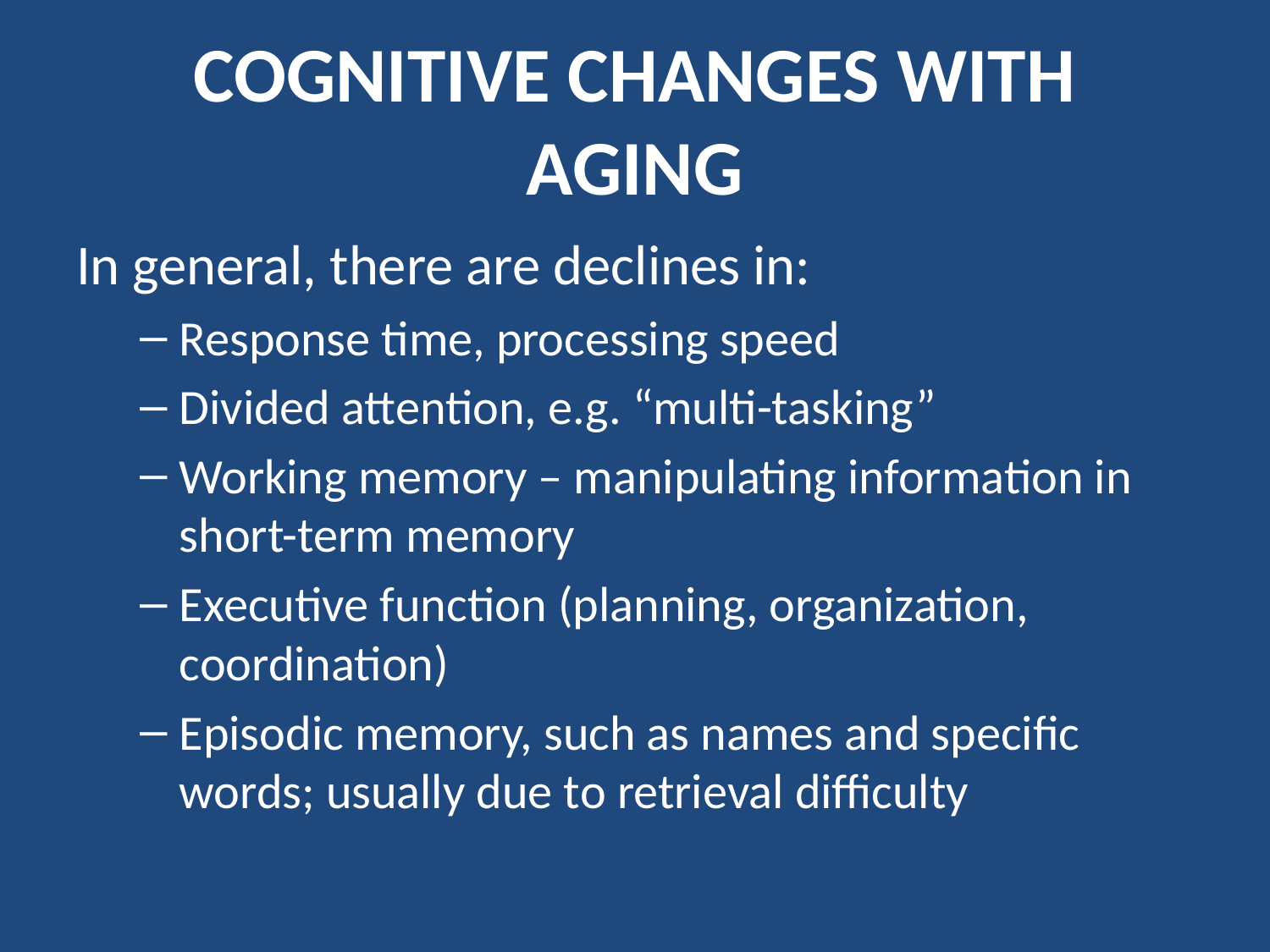

# COGNITIVE CHANGES WITH AGING
In general, there are declines in:
Response time, processing speed
Divided attention, e.g. “multi-tasking”
Working memory – manipulating information in short-term memory
Executive function (planning, organization, coordination)
Episodic memory, such as names and specific words; usually due to retrieval difficulty